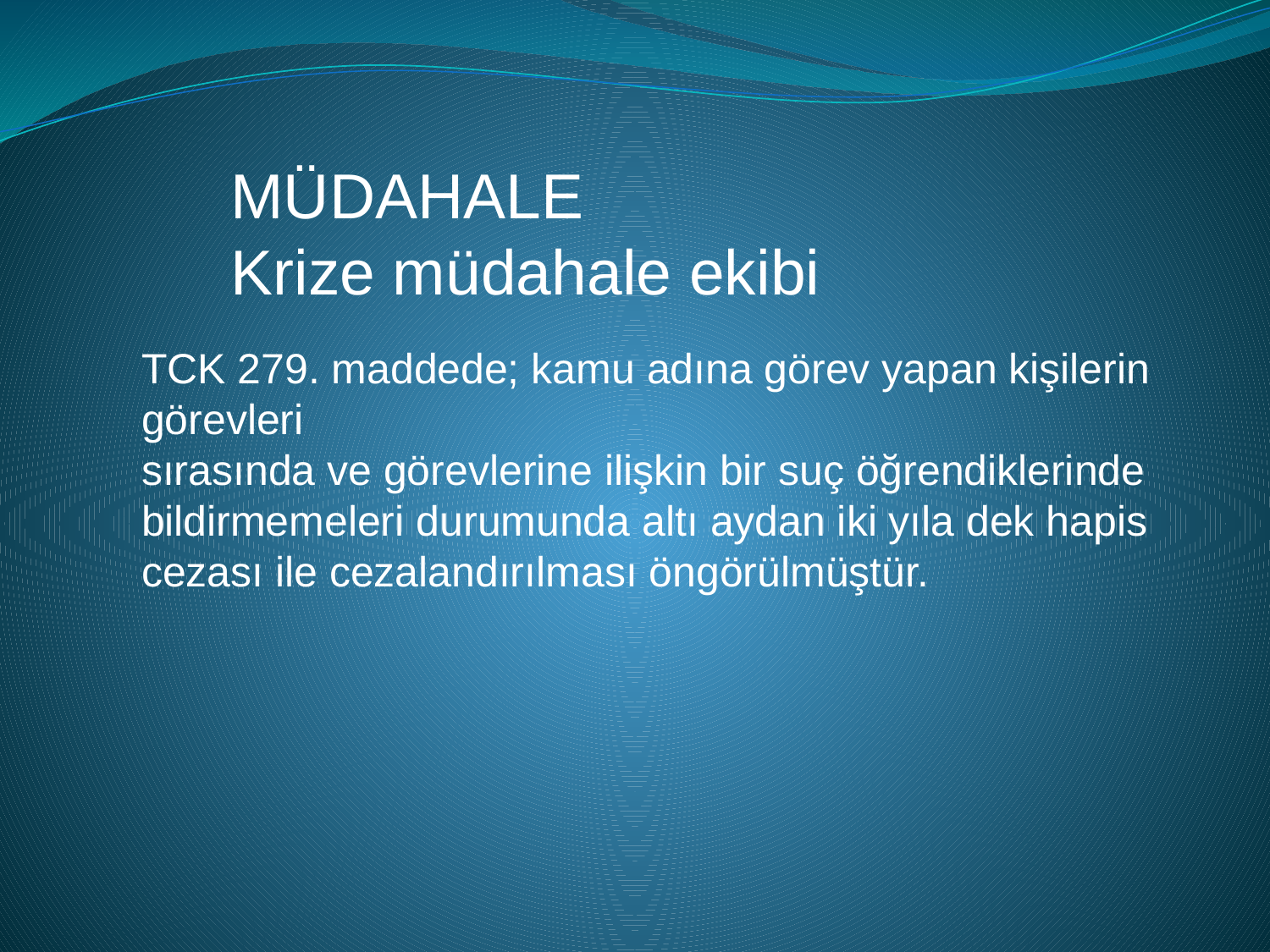

MÜDAHALE
Krize müdahale ekibi

TCK 279. maddede; kamu adına görev yapan kişilerin görevleri
sırasında ve görevlerine ilişkin bir suç öğrendiklerinde bildirmemeleri durumunda altı aydan iki yıla dek hapis cezası ile cezalandırılması öngörülmüştür.